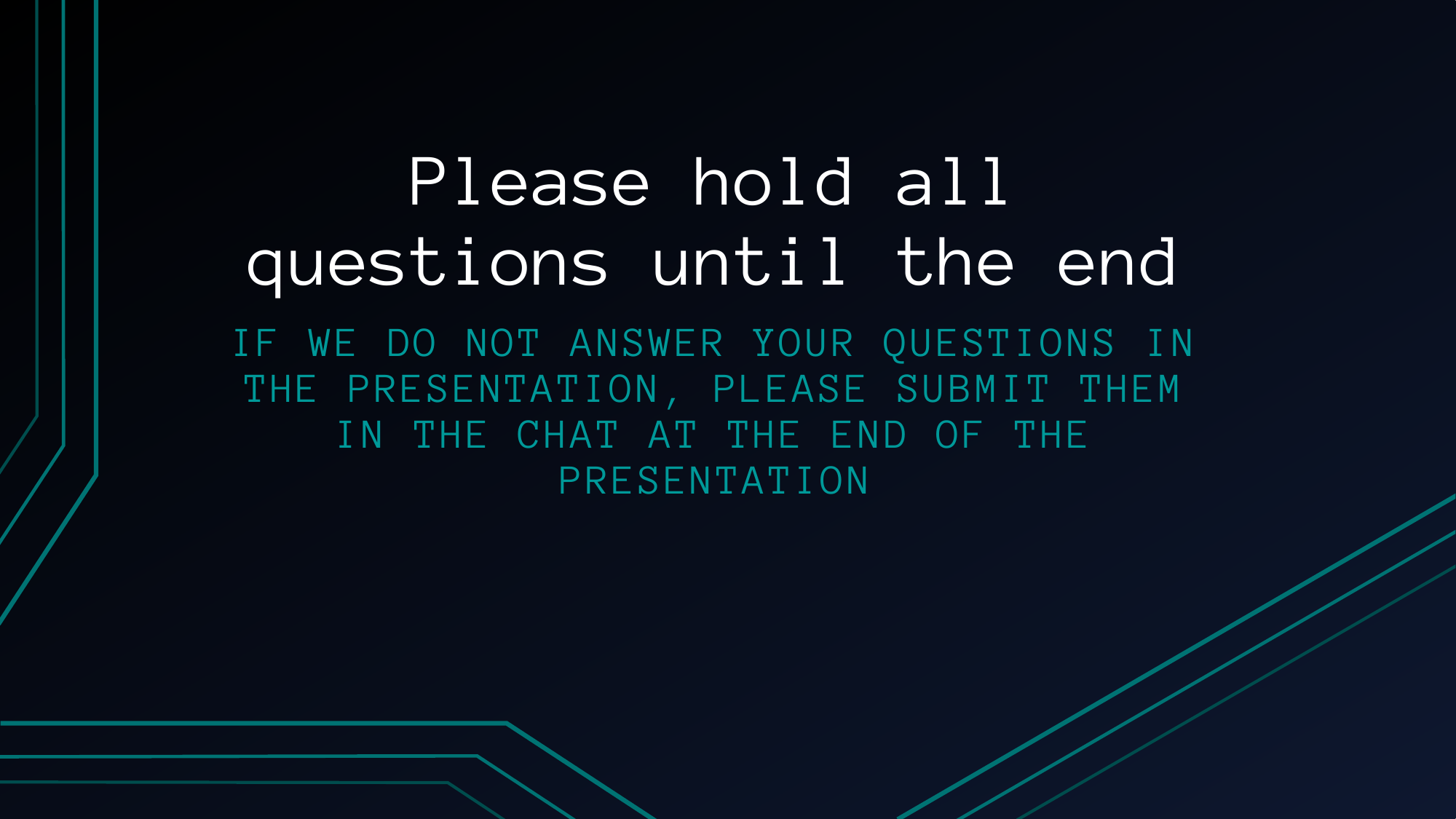

# Please hold all questions until the end
If we do not answer your questions in the presentation, please submit them in the chat at the end of the presentation